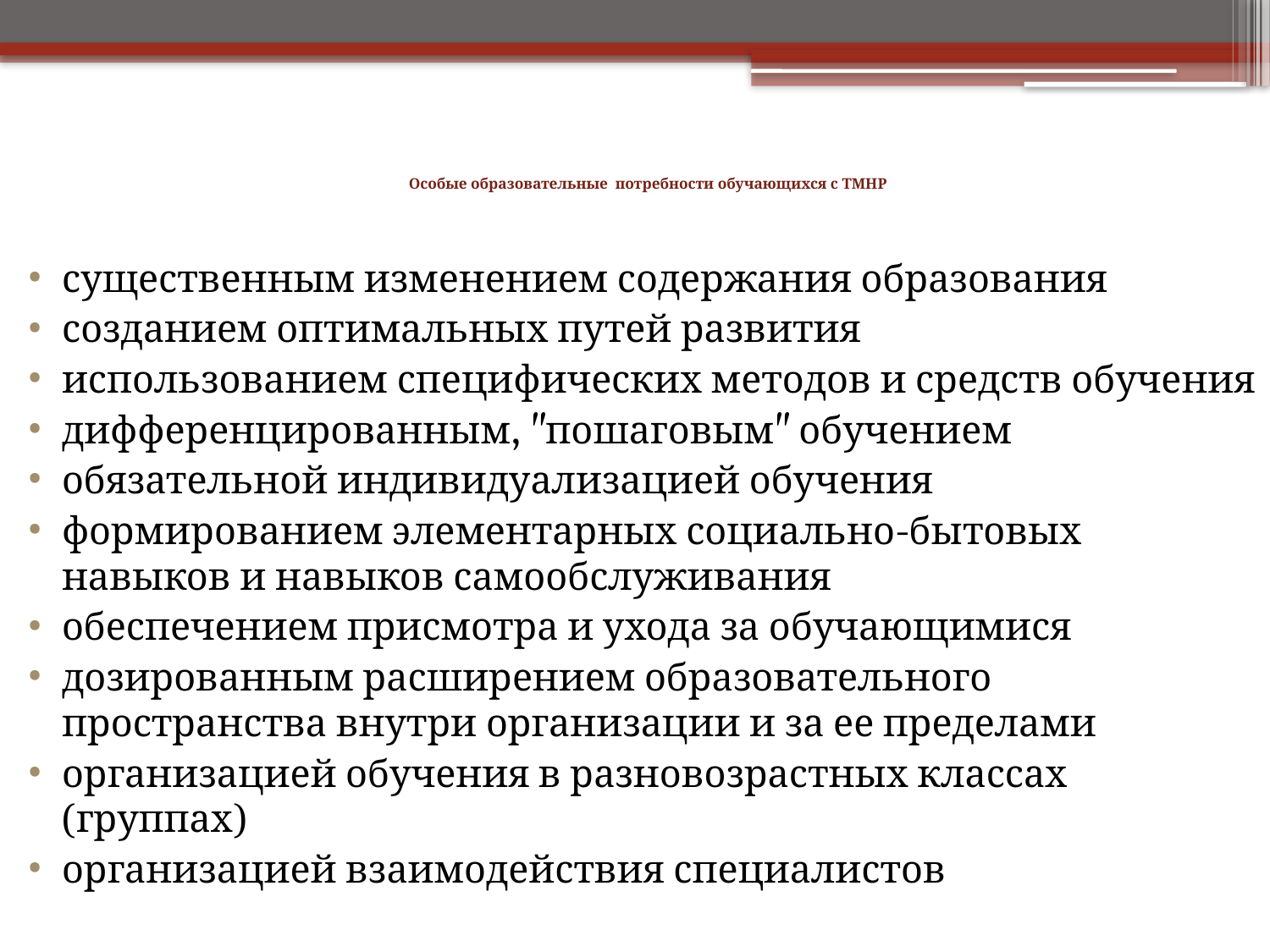

# Особые образовательные  потребности обучающихся с ТМНР
существенным изменением содержания образования
созданием оптимальных путей развития
использованием специфических методов и средств обучения
дифференцированным, "пошаговым" обучением
обязательной индивидуализацией обучения
формированием элементарных социально-бытовых навыков и навыков самообслуживания
обеспечением присмотра и ухода за обучающимися
дозированным расширением образовательного пространства внутри организации и за ее пределами
организацией обучения в разновозрастных классах (группах)
организацией взаимодействия специалистов